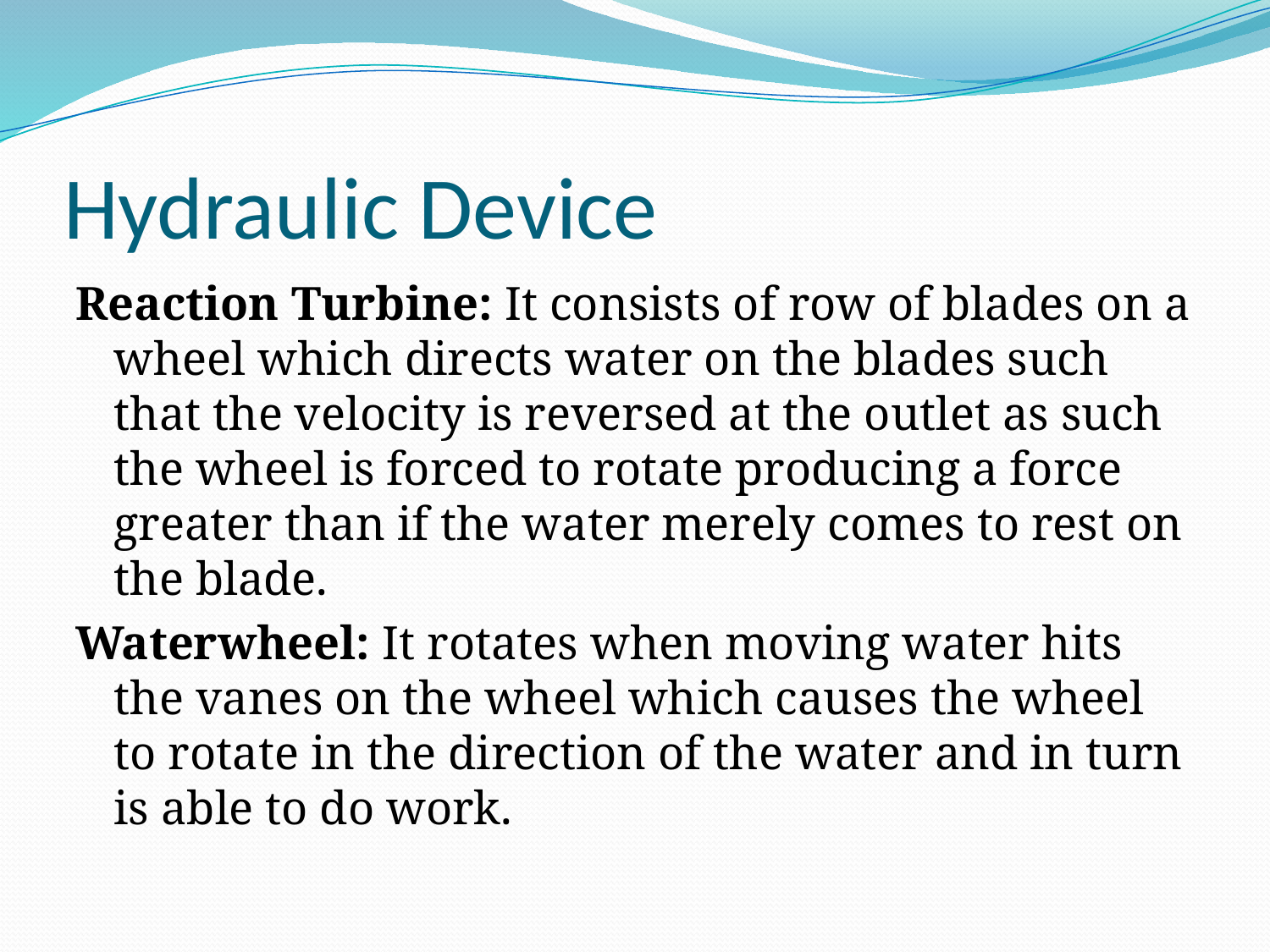

# Hydraulic Device
Reaction Turbine: It consists of row of blades on a wheel which directs water on the blades such that the velocity is reversed at the outlet as such the wheel is forced to rotate producing a force greater than if the water merely comes to rest on the blade.
Waterwheel: It rotates when moving water hits the vanes on the wheel which causes the wheel to rotate in the direction of the water and in turn is able to do work.